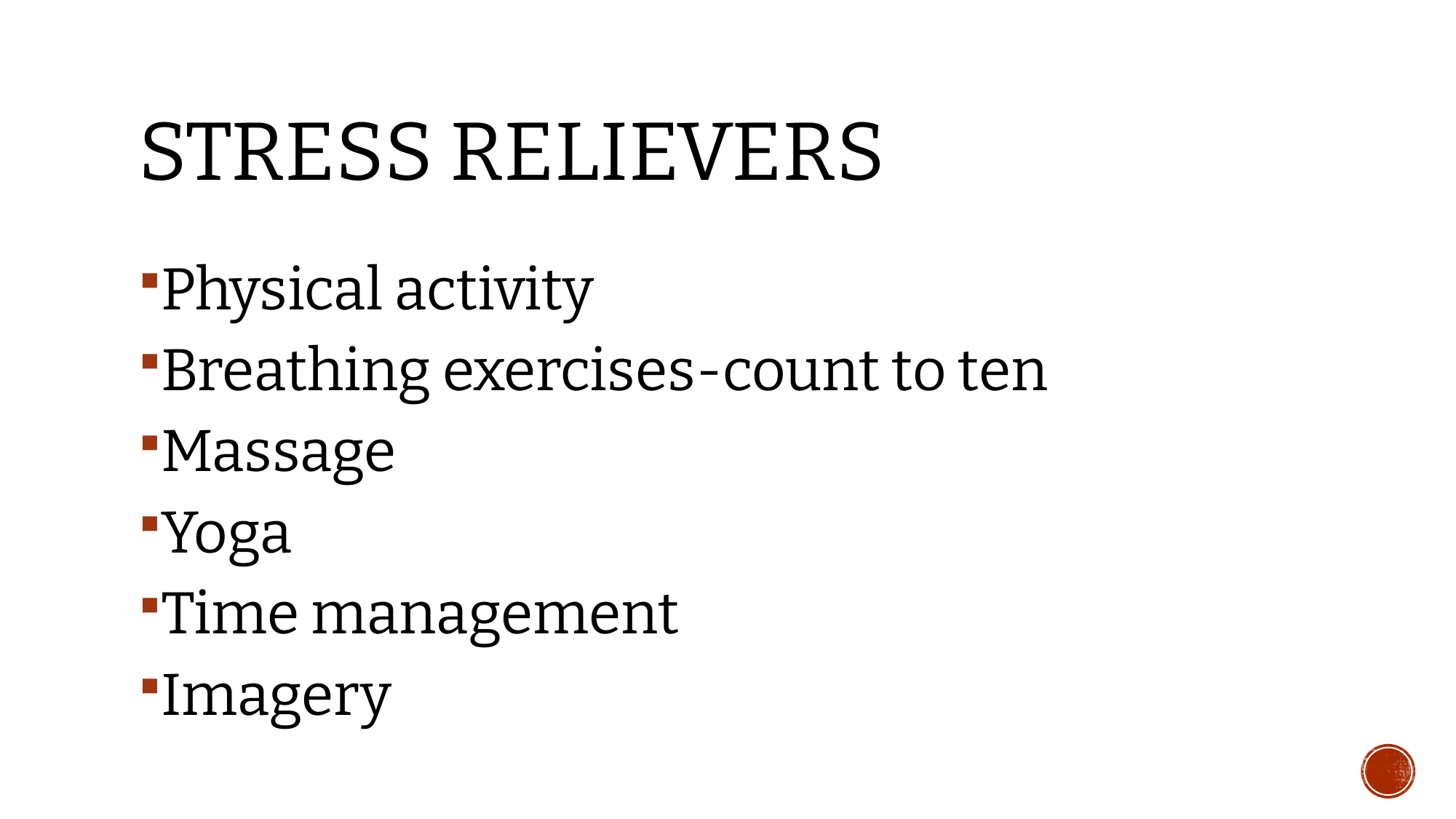

# Stress Relievers
Physical activity
Breathing exercises-count to ten
Massage
Yoga
Time management
Imagery